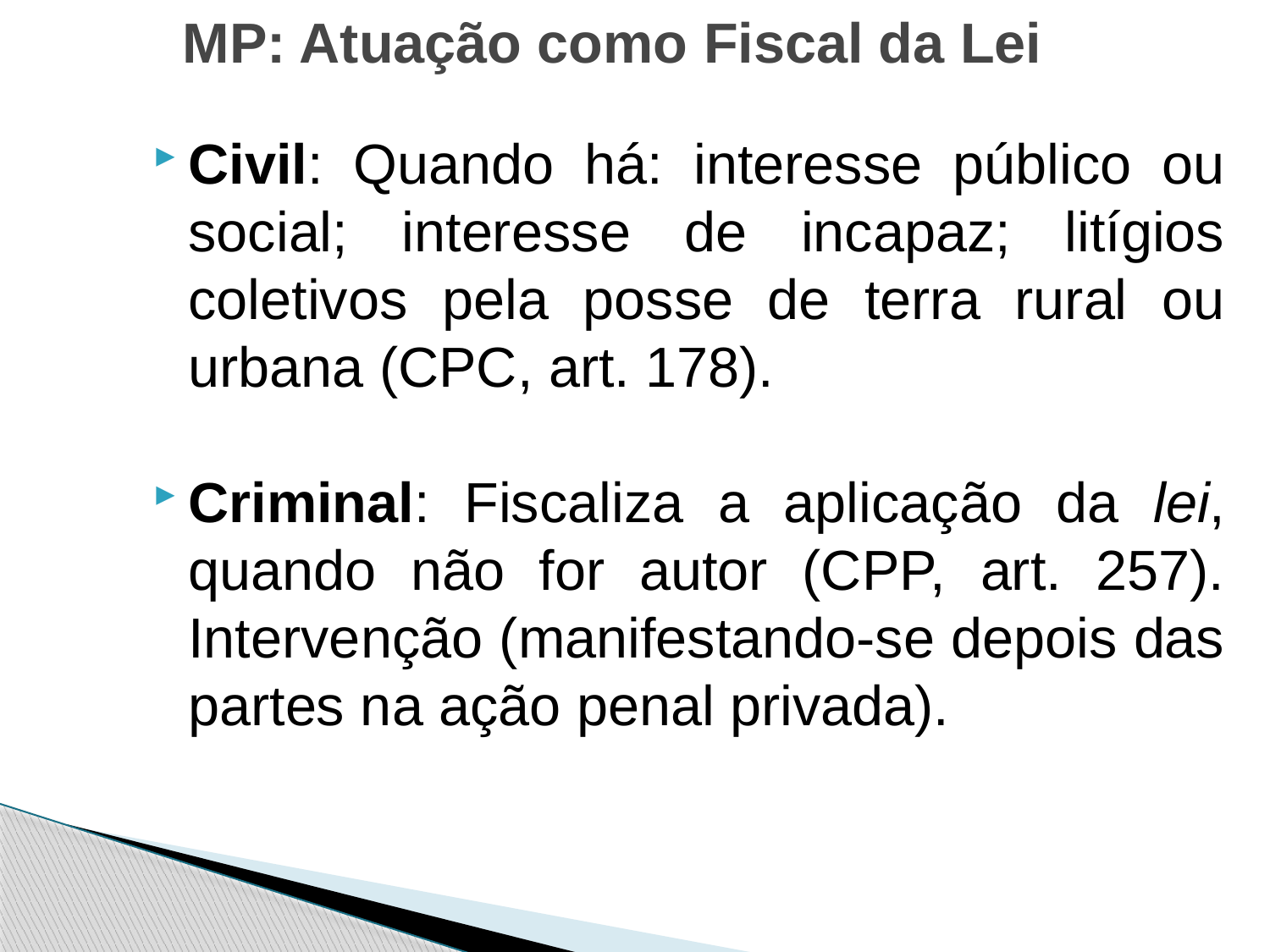

MP: Atuação como Fiscal da Lei
Civil: Quando há: interesse público ou social; interesse de incapaz; litígios coletivos pela posse de terra rural ou urbana (CPC, art. 178).

Criminal: Fiscaliza a aplicação da lei, quando não for autor (CPP, art. 257). Intervenção (manifestando-se depois das partes na ação penal privada).